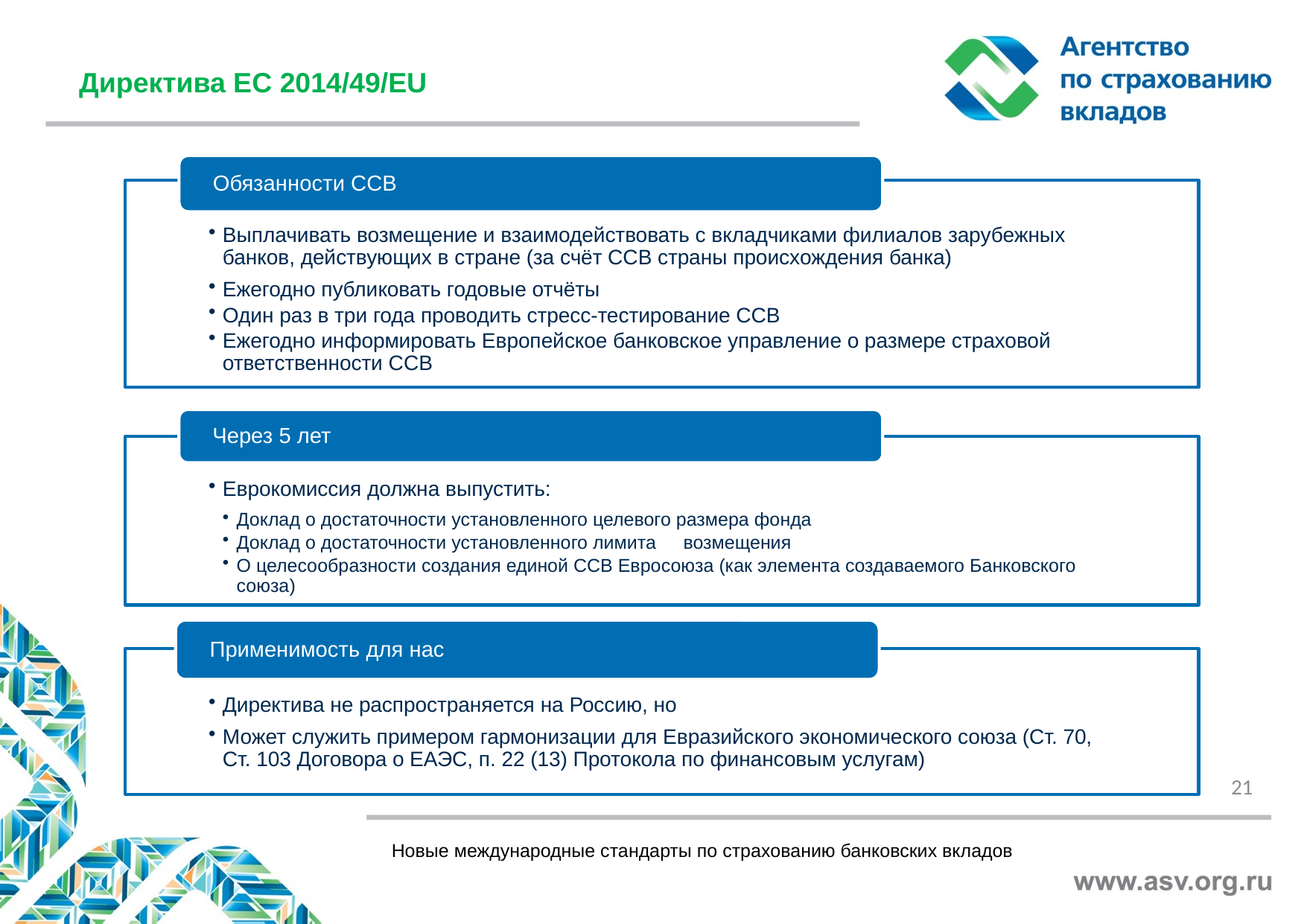

Директива ЕС 2014/49/EU

Выплачивать возмещение и взаимодействовать с вкладчиками филиалов зарубежных банков, действующих в стране (за счёт ССВ страны происхождения банка)
Ежегодно публиковать годовые отчёты
Один раз в три года проводить стресс-тестирование ССВ
Ежегодно информировать Европейское банковское управление о размере страховой ответственности ССВ
Обязанности ССВ

Еврокомиссия должна выпустить:
Доклад о достаточности установленного целевого размера фонда
Доклад о достаточности установленного лимита 	возмещения
О целесообразности создания единой ССВ Евросоюза (как элемента создаваемого Банковского союза)
Через 5 лет

Директива не распространяется на Россию, но
Может служить примером гармонизации для Евразийского экономического союза (Ст. 70, Ст. 103 Договора о ЕАЭС, п. 22 (13) Протокола по финансовым услугам)

Применимость для нас
21
Новые международные стандарты по страхованию банковских вкладов